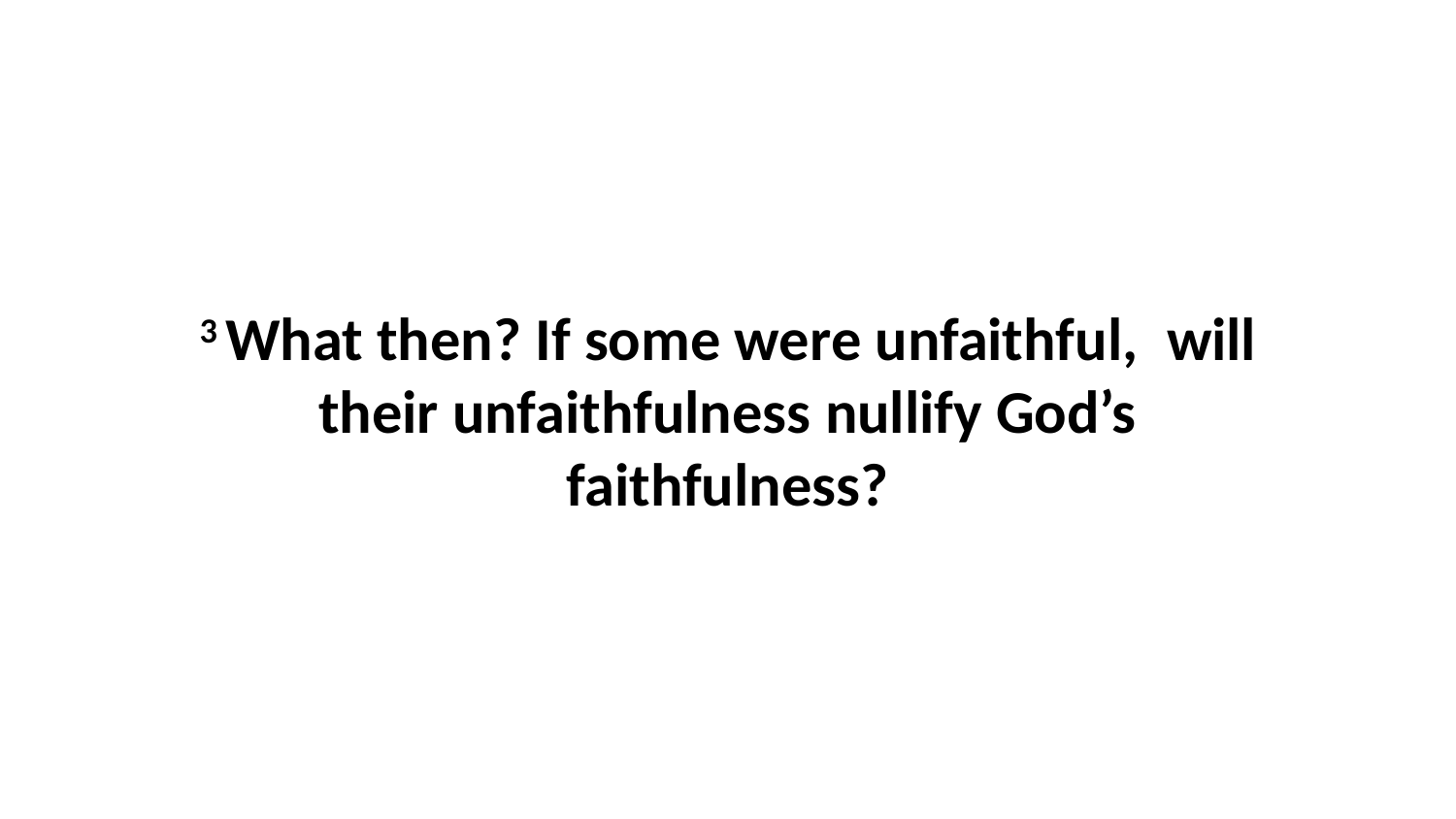

3 What then? If some were unfaithful,  will their unfaithfulness nullify God’s faithfulness?